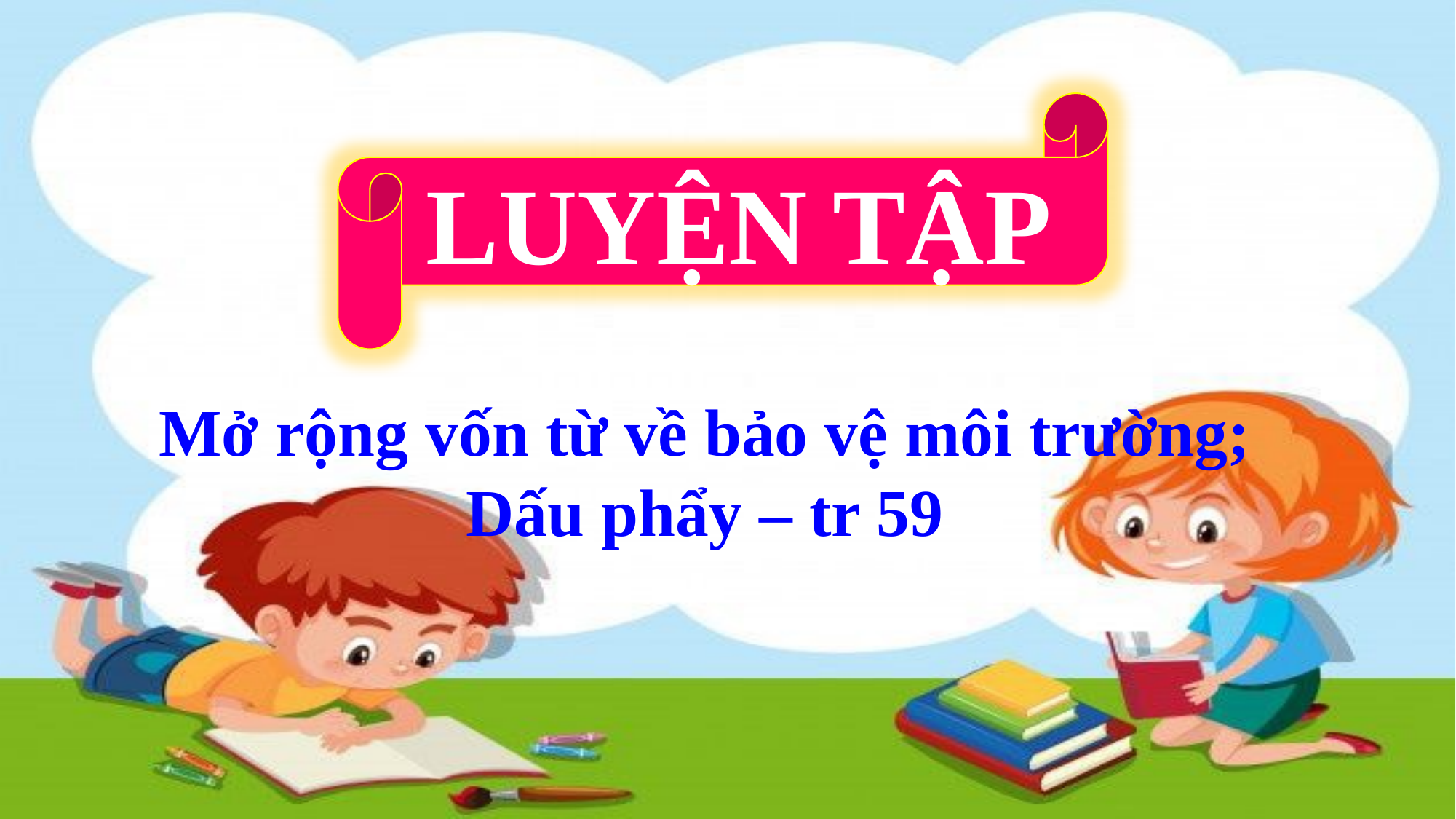

LUYỆN TẬP
Mở rộng vốn từ về bảo vệ môi trường;
Dấu phẩy – tr 59